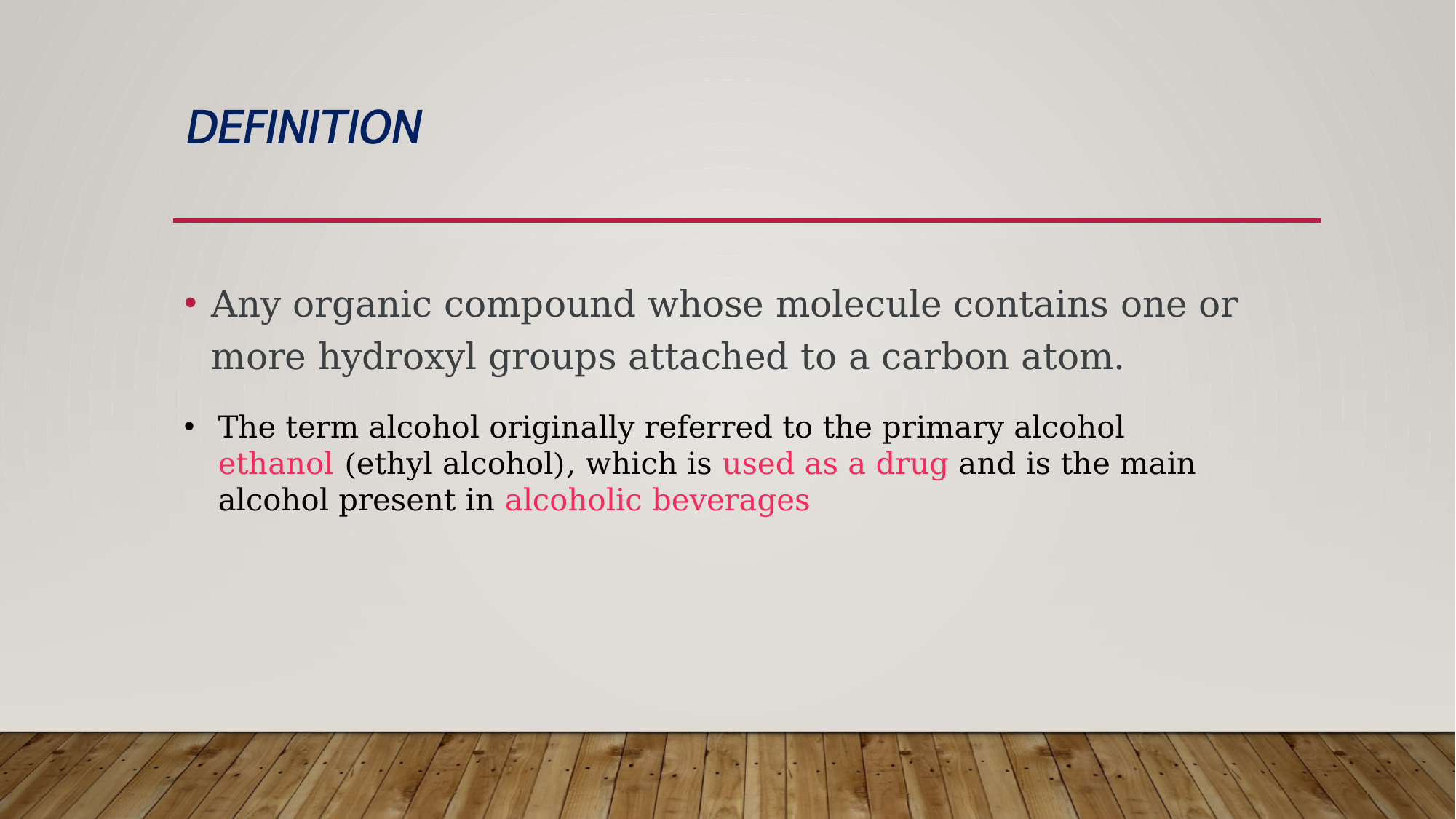

# DEFINITION
Any organic compound whose molecule contains one or more hydroxyl groups attached to a carbon atom.

The term alcohol originally referred to the primary alcohol ethanol (ethyl alcohol), which is used as a drug and is the main alcohol present in alcoholic beverages